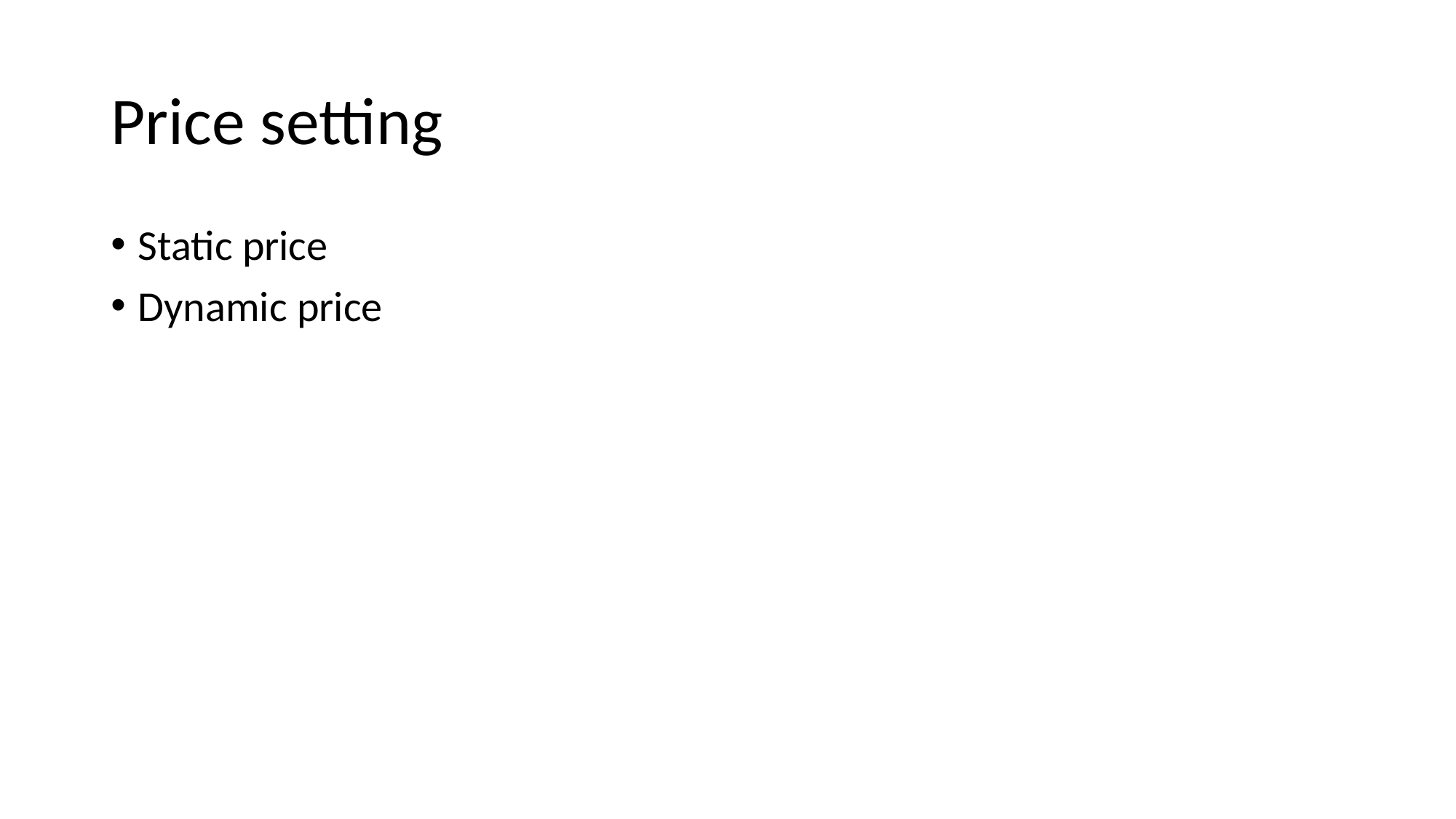

# Price setting
Static price
Dynamic price